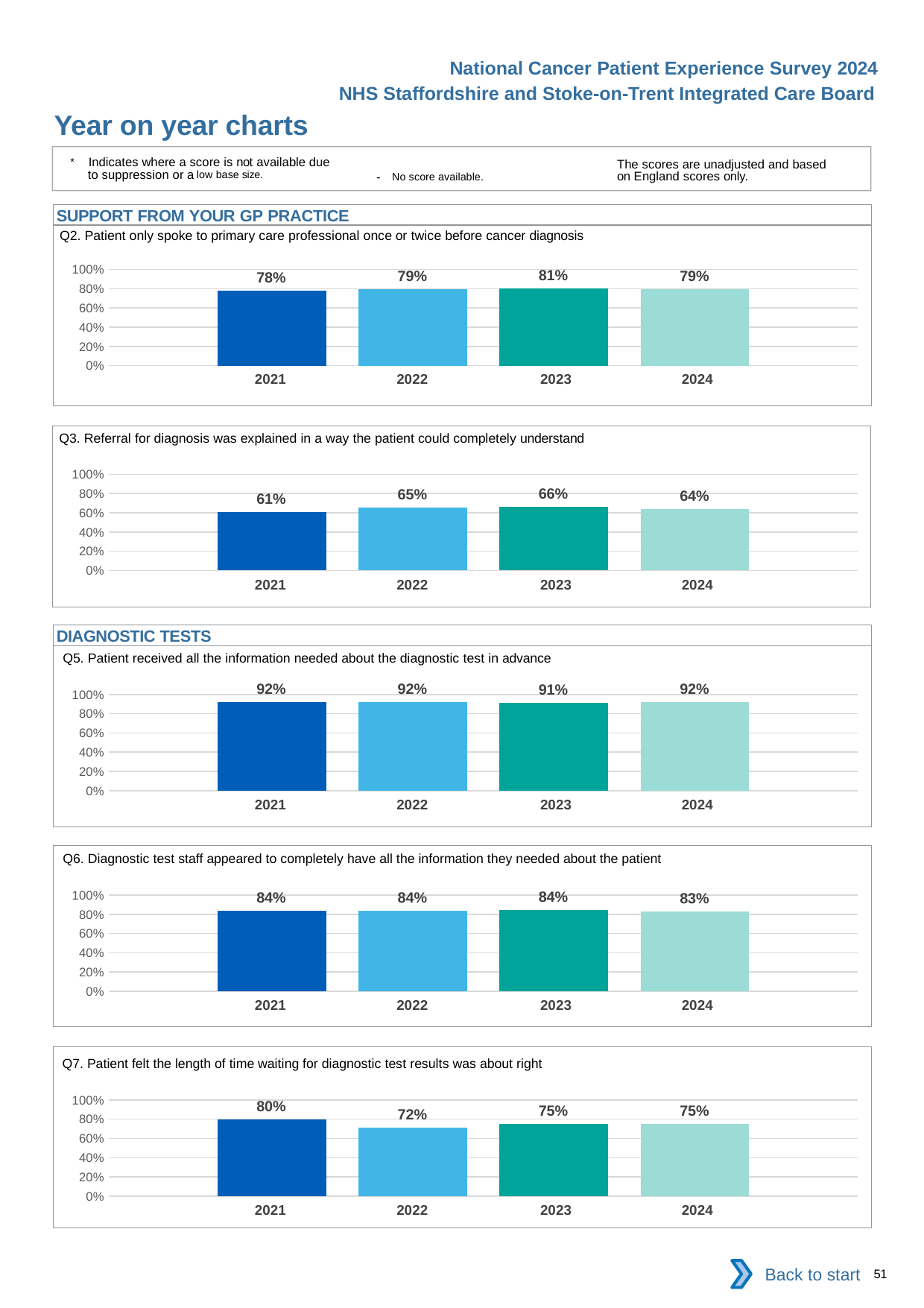

National Cancer Patient Experience Survey 2024
NHS Staffordshire and Stoke-on-Trent Integrated Care Board
Year on year charts

*  Indicates where a score is not available due to suppression or a low base size.
The scores are unadjusted and based on England scores only.
- No score available.
SUPPORT FROM YOUR GP PRACTICE
Q2. Patient only spoke to primary care professional once or twice before cancer diagnosis

### Chart

| Category | 2021 | 2022 | 2023 | 2024 |
|---|---|---|---|---|
| Category 1 | 0.7779156 | 0.7947712 | 0.8064935 | 0.7943166 |
| 2021 | 2022 | 2023 | 2024 |
| --- | --- | --- | --- |
Q3. Referral for diagnosis was explained in a way the patient could completely understand

### Chart

| Category | 2021 | 2022 | 2023 | 2024 |
|---|---|---|---|---|
| Category 1 | 0.6101365 | 0.6529175 | 0.6585366 | 0.6426513 |
| 2021 | 2022 | 2023 | 2024 |
| --- | --- | --- | --- |
DIAGNOSTIC TESTS
Q5. Patient received all the information needed about the diagnostic test in advance

### Chart

| Category | 2021 | 2022 | 2023 | 2024 |
|---|---|---|---|---|
| Category 1 | 0.9210728 | 0.9230159 | 0.9126063 | 0.920586 |
| 2021 | 2022 | 2023 | 2024 |
| --- | --- | --- | --- |
Q6. Diagnostic test staff appeared to completely have all the information they needed about the patient

### Chart

| Category | 2021 | 2022 | 2023 | 2024 |
|---|---|---|---|---|
| Category 1 | 0.8410596 | 0.8358663 | 0.8428044 | 0.8284024 |
| 2021 | 2022 | 2023 | 2024 |
| --- | --- | --- | --- |
Q7. Patient felt the length of time waiting for diagnostic test results was about right

### Chart

| Category | 2021 | 2022 | 2023 | 2024 |
|---|---|---|---|---|
| Category 1 | 0.8004402 | 0.7159091 | 0.7518464 | 0.7529586 |
| 2021 | 2022 | 2023 | 2024 |
| --- | --- | --- | --- |
Back to start

51